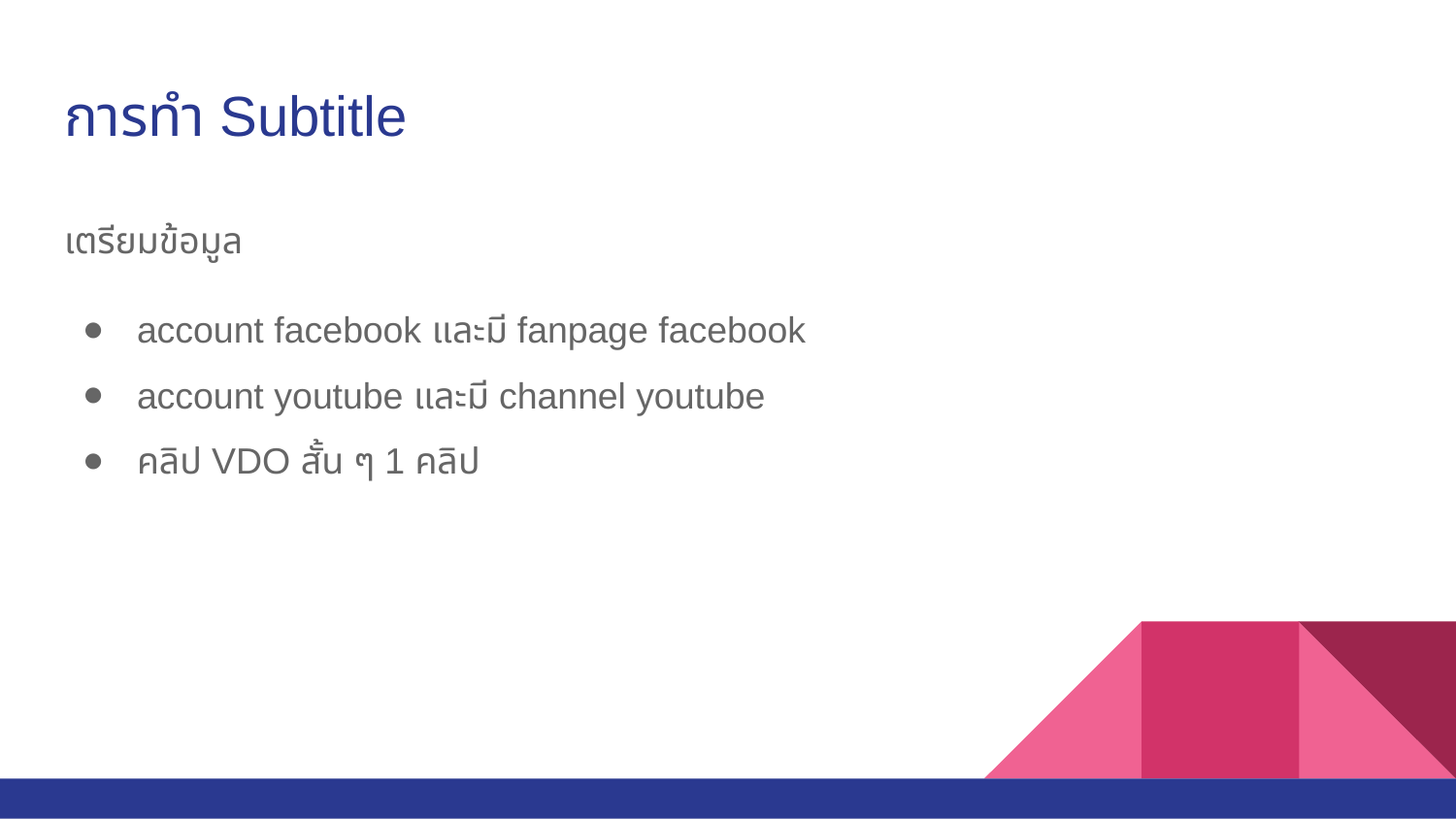

# การทำ Subtitle
เตรียมข้อมูล
account facebook และมี fanpage facebook
account youtube และมี channel youtube
คลิป VDO สั้น ๆ 1 คลิป